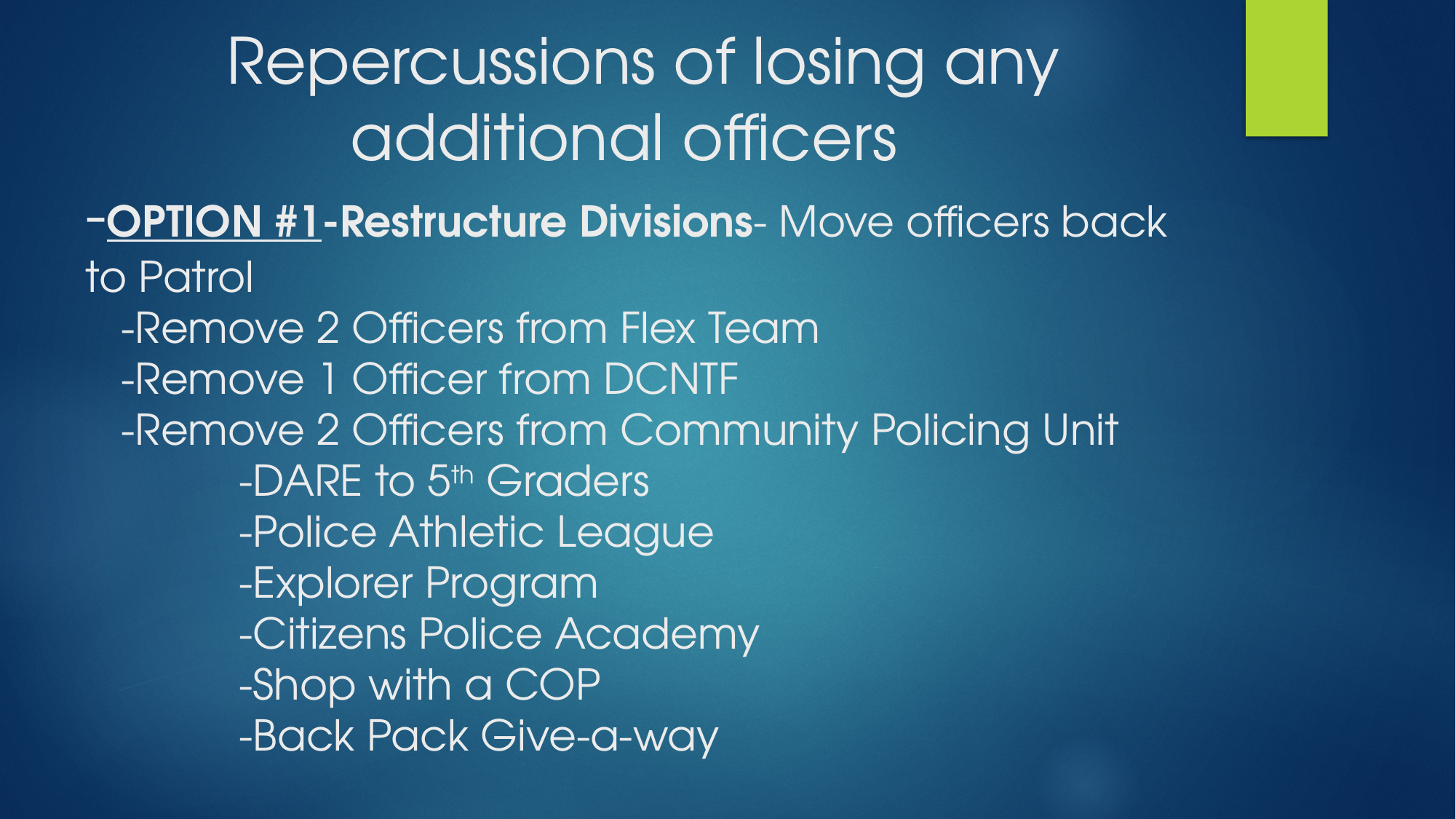

# Repercussions of losing any additional officers -OPTION #1-Restructure Divisions- Move officers back to Patrol -Remove 2 Officers from Flex Team -Remove 1 Officer from DCNTF -Remove 2 Officers from Community Policing Unit -DARE to 5th Graders -Police Athletic League -Explorer Program -Citizens Police Academy -Shop with a COP -Back Pack Give-a-way